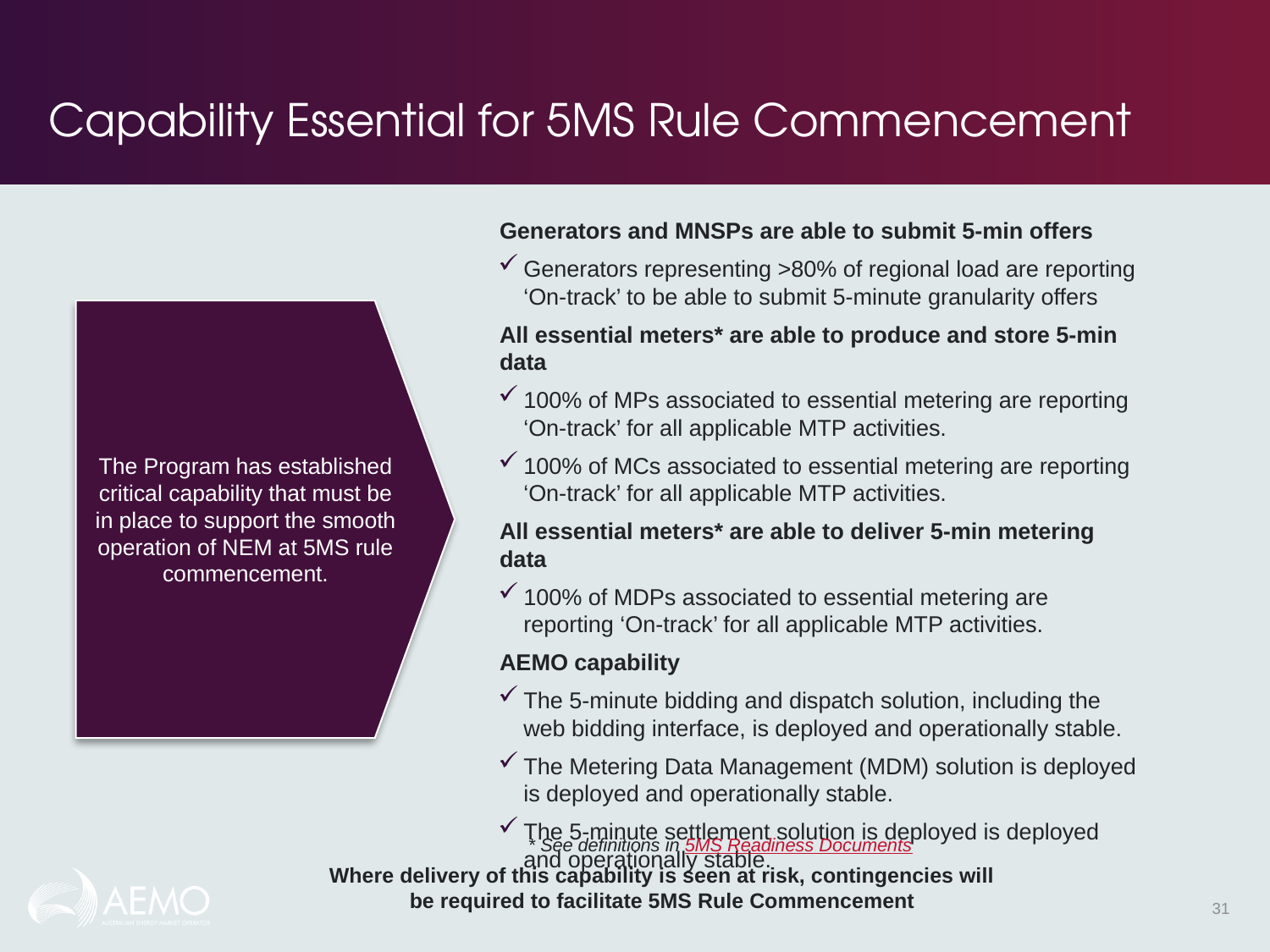

# Capability Essential for 5MS Rule Commencement
Generators and MNSPs are able to submit 5-min offers
Generators representing >80% of regional load are reporting ‘On-track’ to be able to submit 5-minute granularity offers
All essential meters* are able to produce and store 5-min data
100% of MPs associated to essential metering are reporting ‘On-track’ for all applicable MTP activities.
100% of MCs associated to essential metering are reporting ‘On-track’ for all applicable MTP activities.
All essential meters* are able to deliver 5-min metering data
100% of MDPs associated to essential metering are reporting ‘On-track’ for all applicable MTP activities.
AEMO capability
The 5-minute bidding and dispatch solution, including the web bidding interface, is deployed and operationally stable.
The Metering Data Management (MDM) solution is deployed is deployed and operationally stable.
The 5-minute settlement solution is deployed is deployed and operationally stable.
The Program has established critical capability that must be in place to support the smooth operation of NEM at 5MS rule commencement.

* See definitions in 5MS Readiness Documents
Where delivery of this capability is seen at risk, contingencies will be required to facilitate 5MS Rule Commencement
31